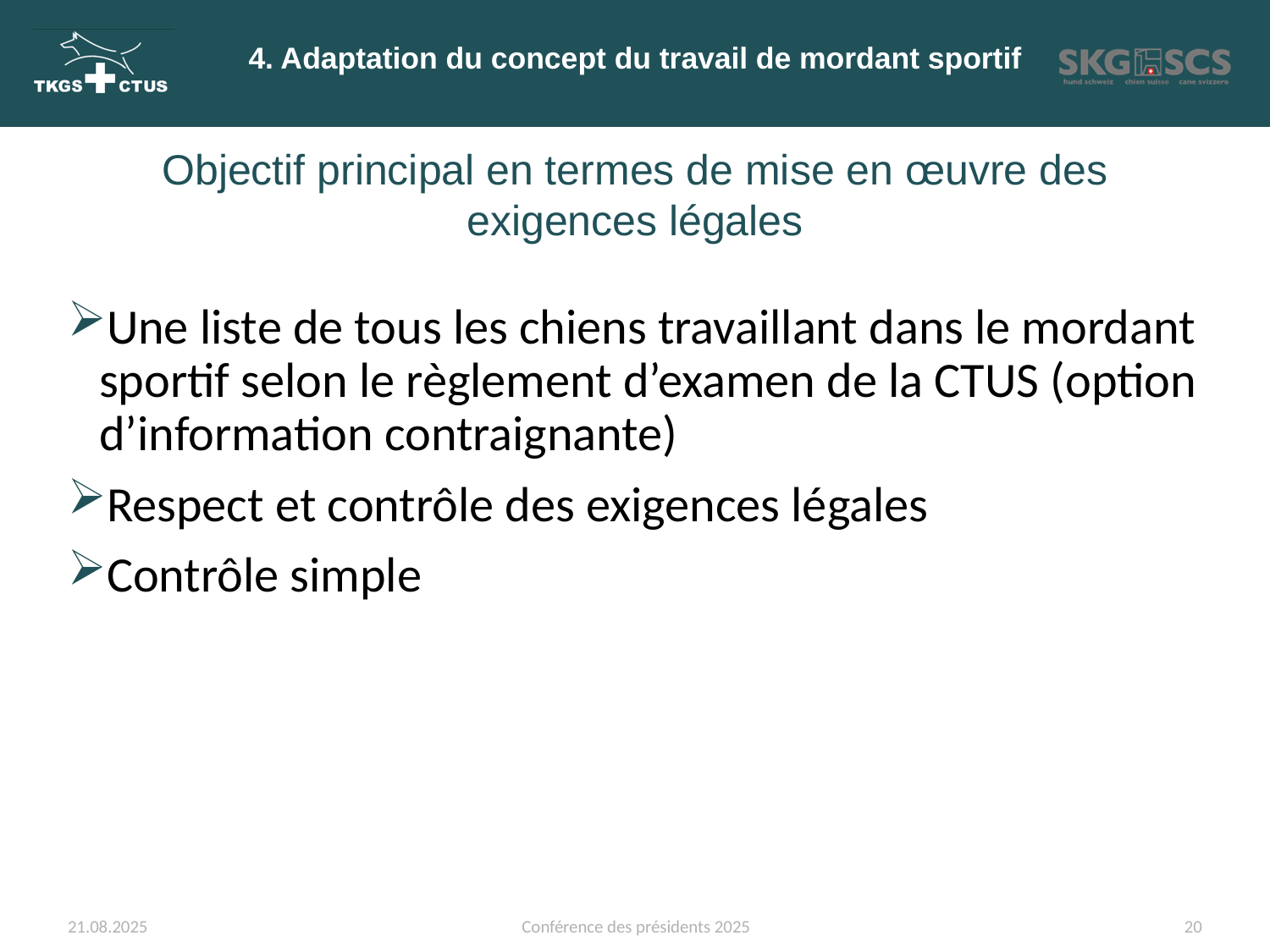

# 4. Adaptation du concept du travail de mordant sportif
Objectif principal en termes de mise en œuvre des exigences légales

Une liste de tous les chiens travaillant dans le mordant sportif selon le règlement d’examen de la CTUS (option d’information contraignante)
Respect et contrôle des exigences légales
Contrôle simple
21.08.2025
Conférence des présidents 2025
20